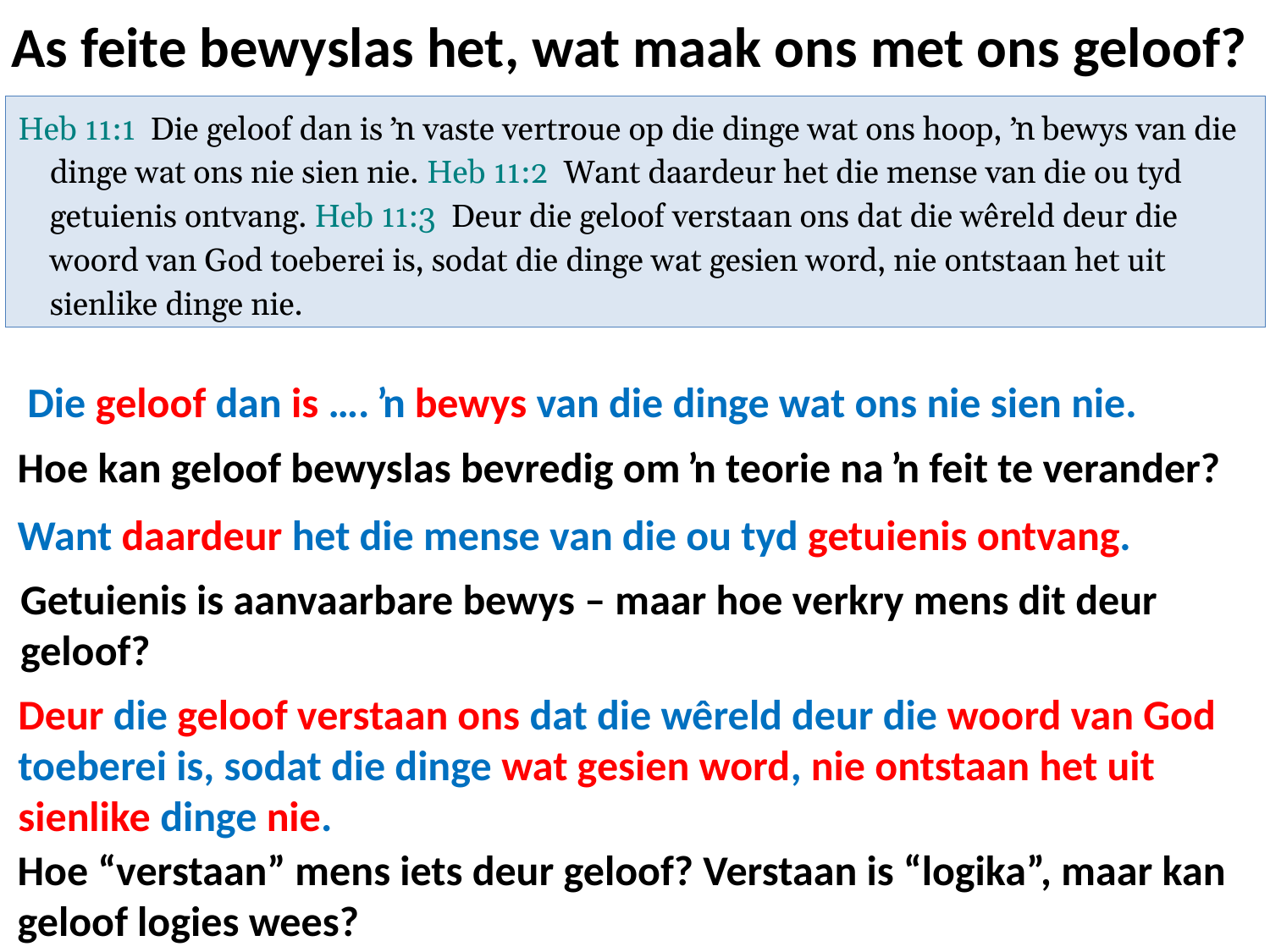

# As feite bewyslas het, wat maak ons met ons geloof?
Heb 11:1  Die geloof dan is ŉ vaste vertroue op die dinge wat ons hoop, ŉ bewys van die dinge wat ons nie sien nie. Heb 11:2  Want daardeur het die mense van die ou tyd getuienis ontvang. Heb 11:3  Deur die geloof verstaan ons dat die wêreld deur die woord van God toeberei is, sodat die dinge wat gesien word, nie ontstaan het uit sienlike dinge nie.
Die geloof dan is …. ŉ bewys van die dinge wat ons nie sien nie.
Hoe kan geloof bewyslas bevredig om ŉ teorie na ŉ feit te verander?
Want daardeur het die mense van die ou tyd getuienis ontvang.
Getuienis is aanvaarbare bewys – maar hoe verkry mens dit deur geloof?
Deur die geloof verstaan ons dat die wêreld deur die woord van God toeberei is, sodat die dinge wat gesien word, nie ontstaan het uit sienlike dinge nie.
Hoe “verstaan” mens iets deur geloof? Verstaan is “logika”, maar kan geloof logies wees?